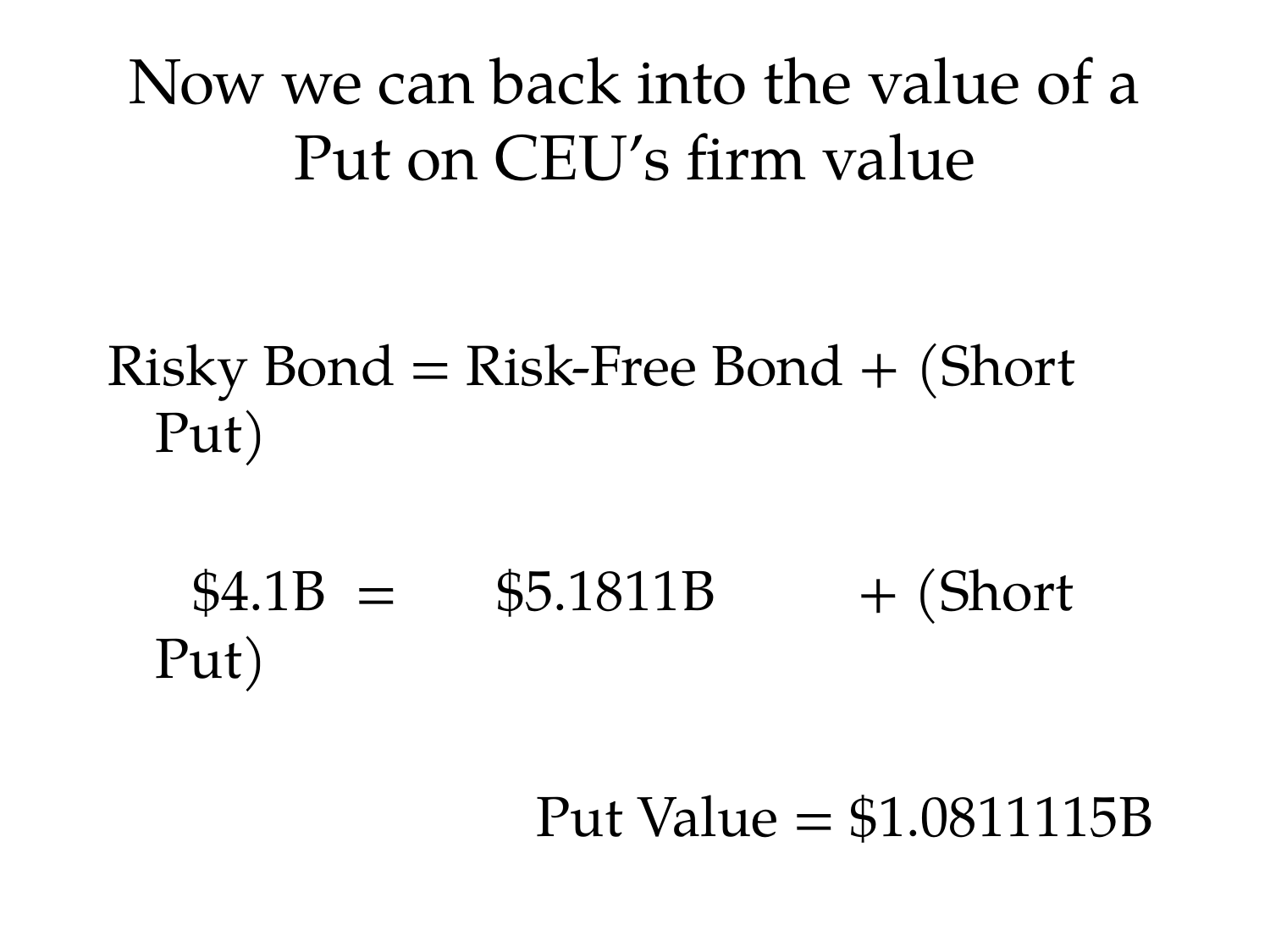

# Now we can back into the value of a Put on CEU’s firm value

Risky Bond = Risk-Free Bond + (Short Put)

      $4.1B  =       $5.1811B          + (Short Put)

				Put Value = $1.0811115B